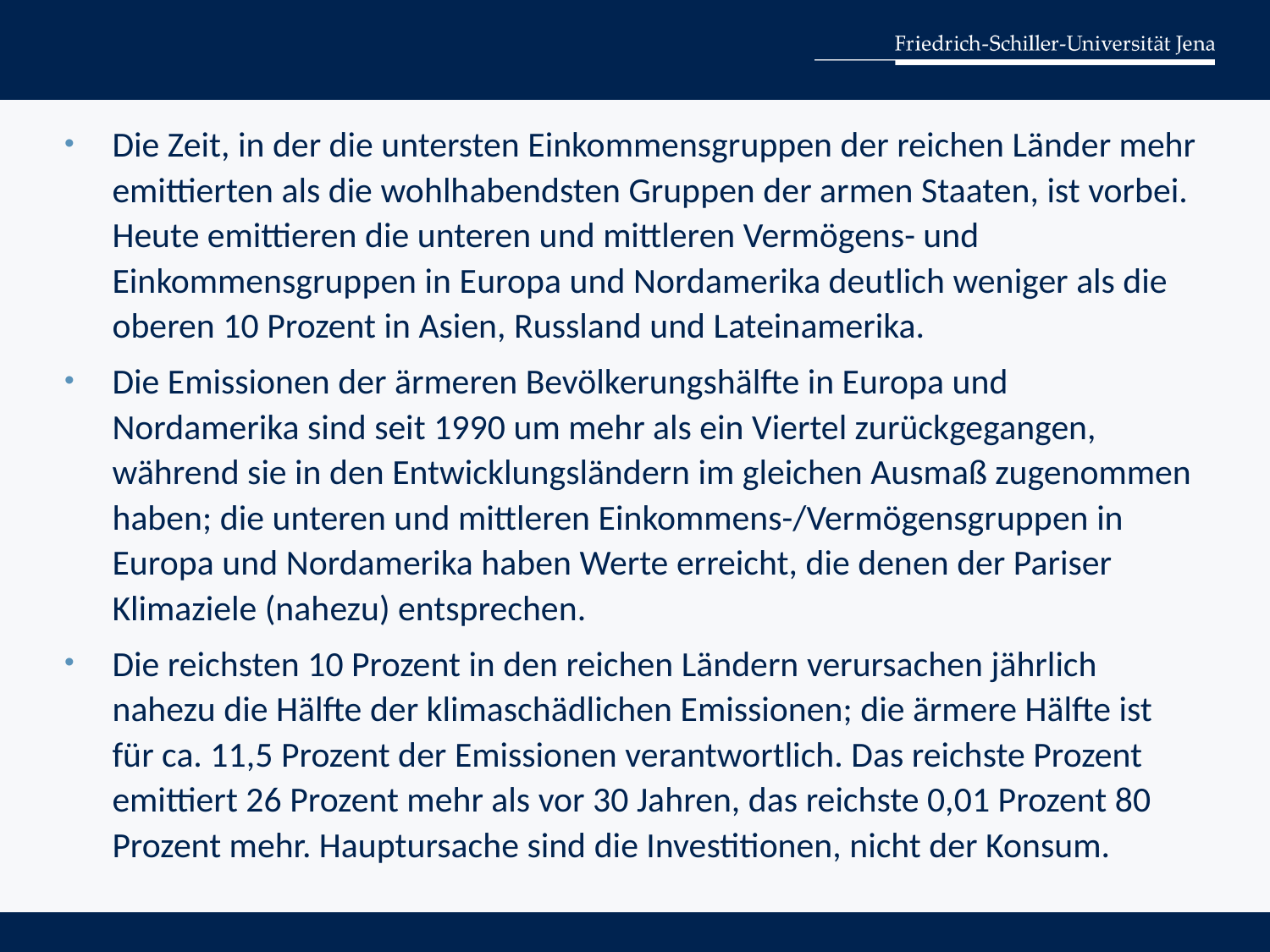

Die Zeit, in der die untersten Einkommensgruppen der reichen Länder mehr emittierten als die wohlhabendsten Gruppen der armen Staaten, ist vorbei. Heute emittieren die unteren und mittleren Vermögens- und Einkommensgruppen in Europa und Nordamerika deutlich weniger als die oberen 10 Prozent in Asien, Russland und Lateinamerika.
Die Emissionen der ärmeren Bevölkerungshälfte in Europa und Nordamerika sind seit 1990 um mehr als ein Viertel zurückgegangen, während sie in den Entwicklungsländern im gleichen Ausmaß zugenommen haben; die unteren und mittleren Einkommens-/Vermögensgruppen in Europa und Nordamerika haben Werte erreicht, die denen der Pariser Klimaziele (nahezu) entsprechen.
Die reichsten 10 Prozent in den reichen Ländern verursachen jährlich nahezu die Hälfte der klimaschädlichen Emissionen; die ärmere Hälfte ist für ca. 11,5 Prozent der Emissionen verantwortlich. Das reichste Prozent emittiert 26 Prozent mehr als vor 30 Jahren, das reichste 0,01 Prozent 80 Prozent mehr. Hauptursache sind die Investitionen, nicht der Konsum.